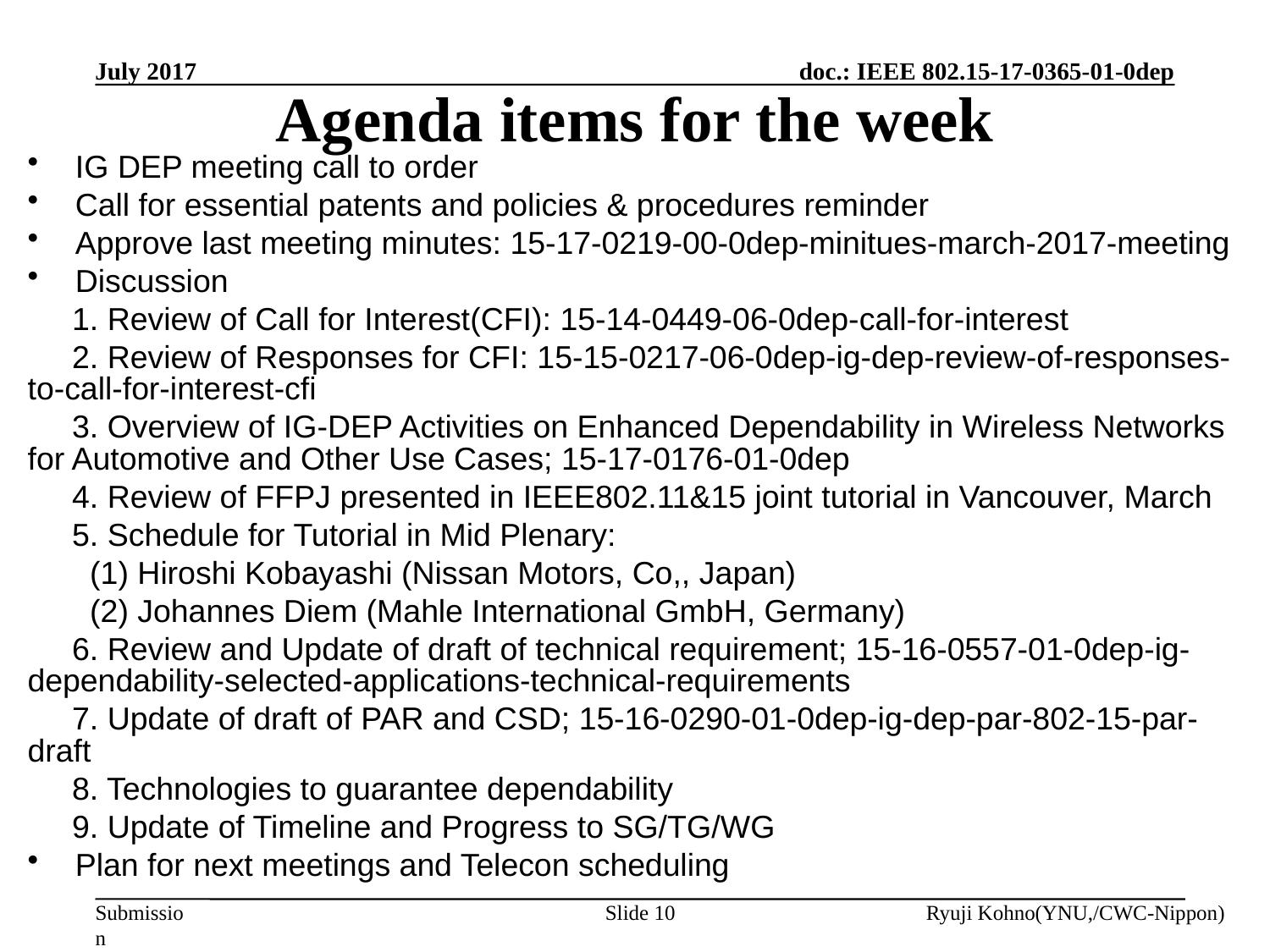

July 2017
# Agenda items for the week
IG DEP meeting call to order
Call for essential patents and policies & procedures reminder
Approve last meeting minutes: 15-17-0219-00-0dep-minitues-march-2017-meeting
Discussion
     1. Review of Call for Interest(CFI): 15-14-0449-06-0dep-call-for-interest
     2. Review of Responses for CFI: 15-15-0217-06-0dep-ig-dep-review-of-responses-to-call-for-interest-cfi
     3. Overview of IG-DEP Activities on Enhanced Dependability in Wireless Networks for Automotive and Other Use Cases; 15-17-0176-01-0dep
     4. Review of FFPJ presented in IEEE802.11&15 joint tutorial in Vancouver, March
     5. Schedule for Tutorial in Mid Plenary:
       (1) Hiroshi Kobayashi (Nissan Motors, Co,, Japan)
       (2) Johannes Diem (Mahle International GmbH, Germany)
     6. Review and Update of draft of technical requirement; 15-16-0557-01-0dep-ig-dependability-selected-applications-technical-requirements
     7. Update of draft of PAR and CSD; 15-16-0290-01-0dep-ig-dep-par-802-15-par-draft
     8. Technologies to guarantee dependability
     9. Update of Timeline and Progress to SG/TG/WG
Plan for next meetings and Telecon scheduling

Slide 10
Ryuji Kohno(YNU,/CWC-Nippon)